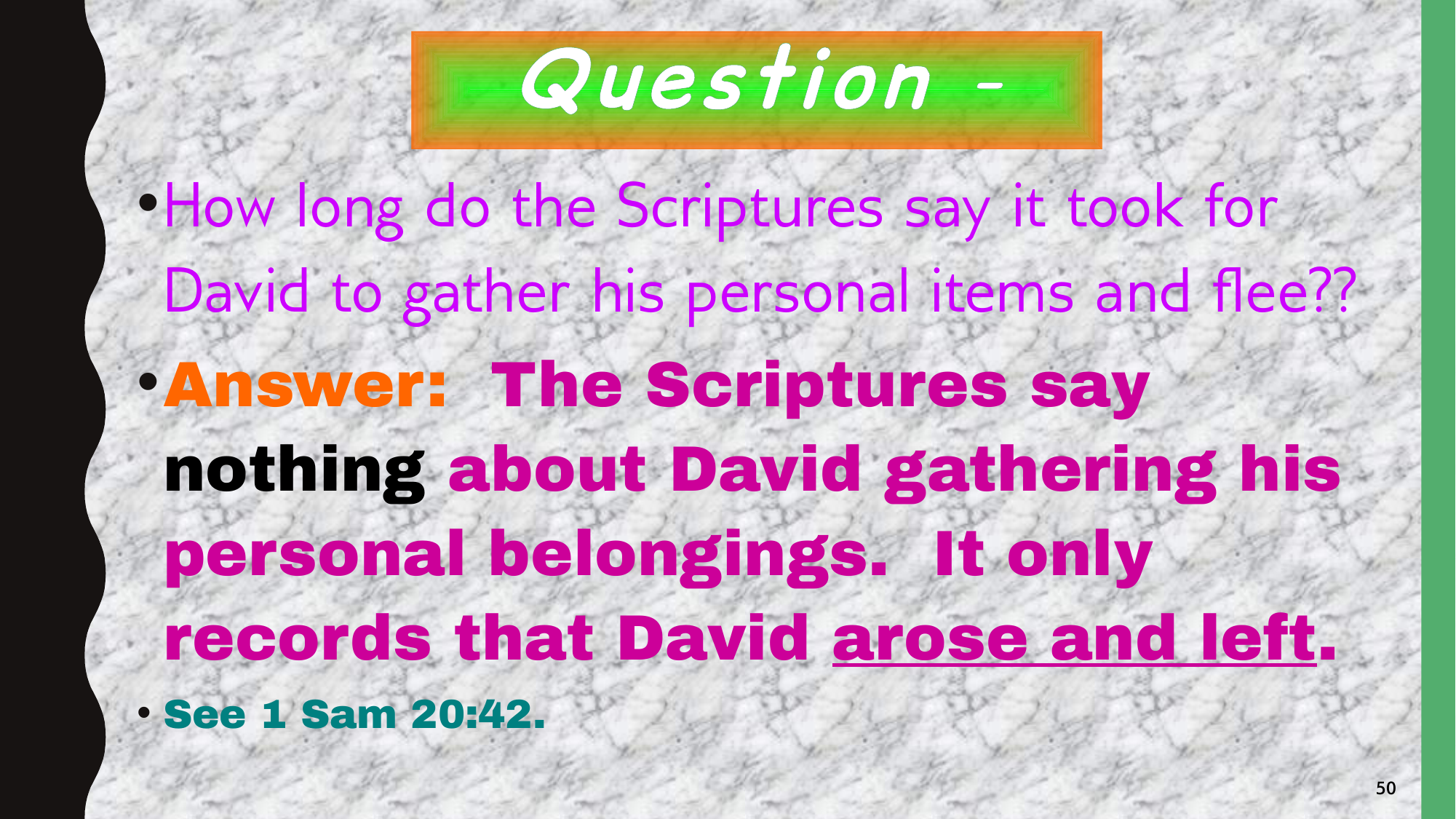

# Question -
How long do the Scriptures say it took for David to gather his personal items and flee??
Answer:  The Scriptures say nothing about David gathering his personal belongings.  It only records that David arose and left.
See 1 Sam 20:42.

50